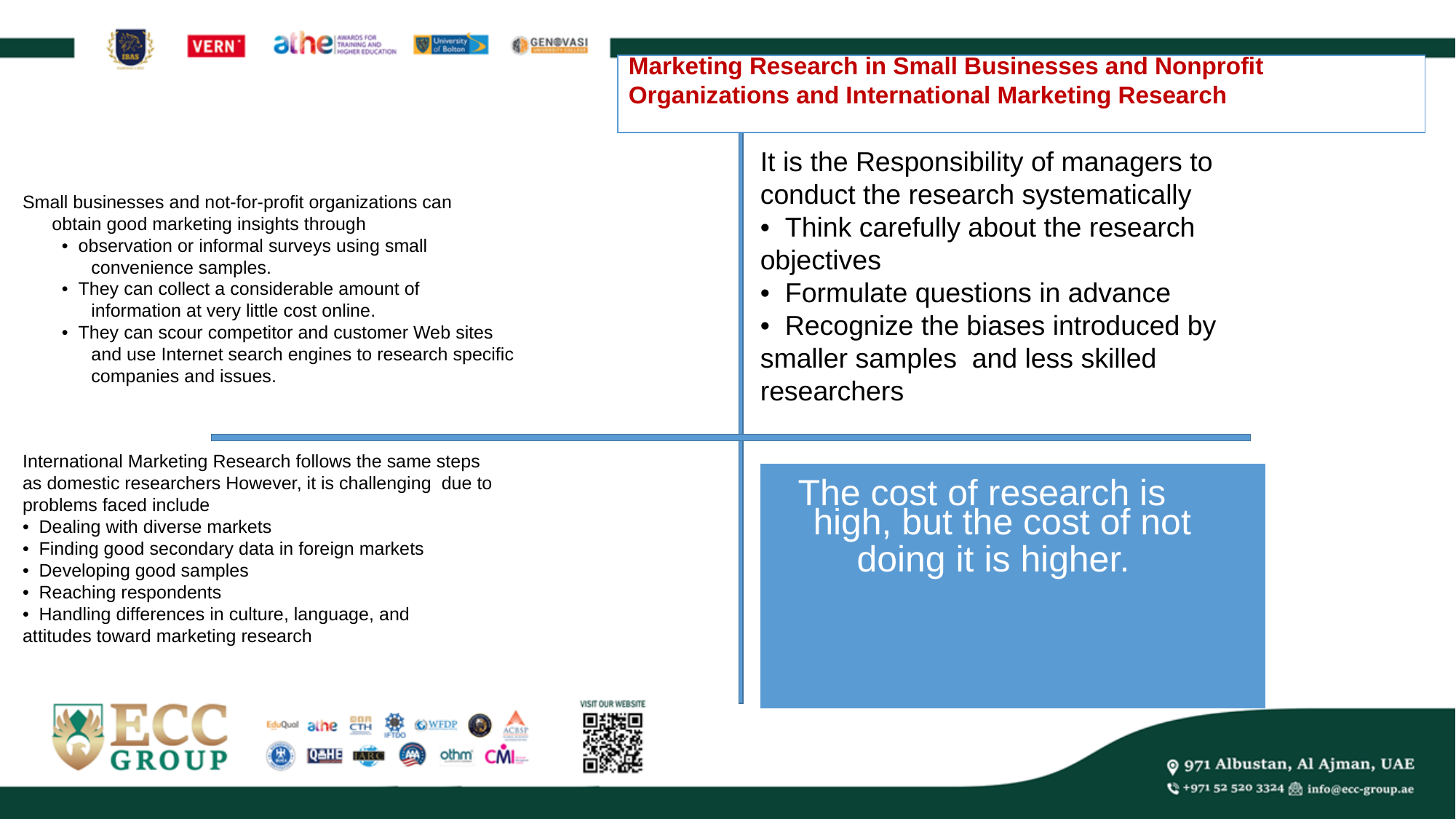

Marketing Research in Small Businesses and Nonprofit Organizations and International Marketing Research

It is the Responsibility of managers to conduct the research systematically
•  Think carefully about the research objectives
•  Formulate questions in advance
•  Recognize the biases introduced by smaller samples  and less skilled researchers
Small businesses and not-for-profit organizations can
obtain good marketing insights through
•  observation or informal surveys using small
convenience samples.
•  They can collect a considerable amount of
information at very little cost online.
•  They can scour competitor and customer Web sites
and use Internet search engines to research specific
companies and issues.

International Marketing Research follows the same steps
as domestic researchers However, it is challenging  due to
problems faced include
•  Dealing with diverse markets
•  Finding good secondary data in foreign markets
•  Developing good samples
•  Reaching respondents
•  Handling differences in culture, language, and
attitudes toward marketing research

The cost of research is
high, but the cost of not
doing it is higher.